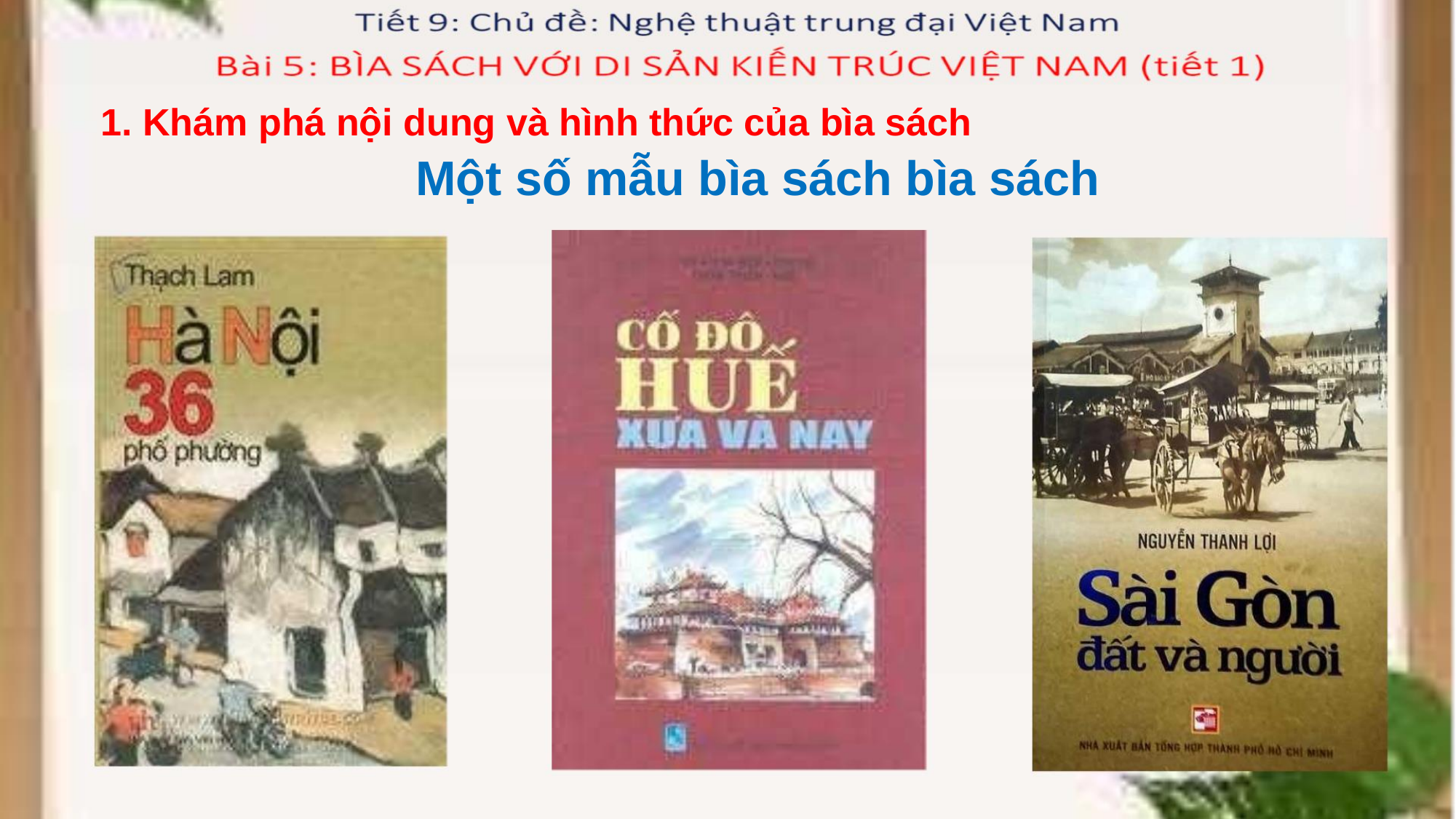

1. Khám phá nội dung và hình thức của bìa sách
Một số mẫu bìa sách bìa sách